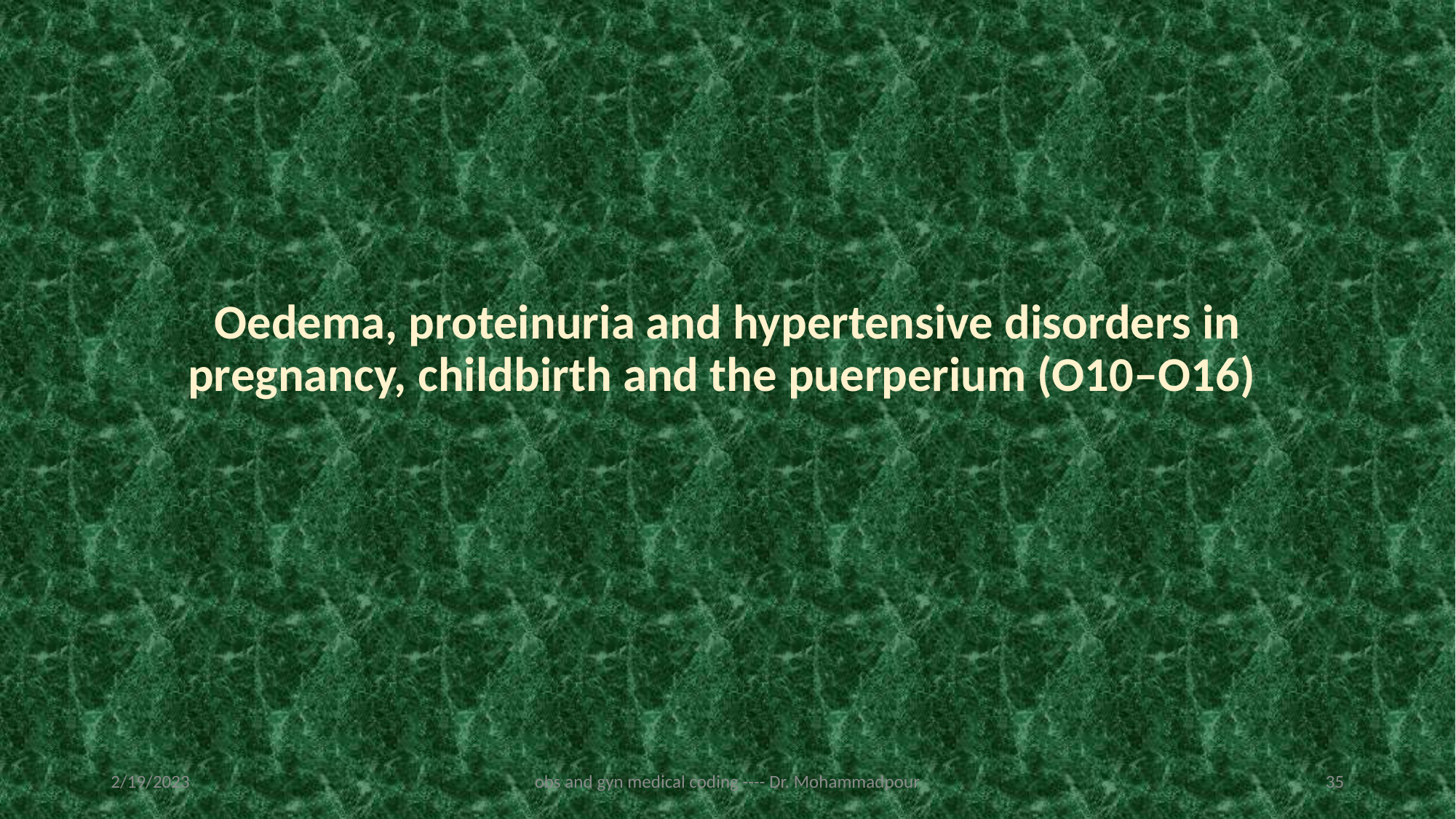

Oedema, proteinuria and hypertensive disorders in pregnancy, childbirth and the puerperium (O10–O16)
2/19/2023
obs and gyn medical coding ---- Dr. Mohammadpour
35